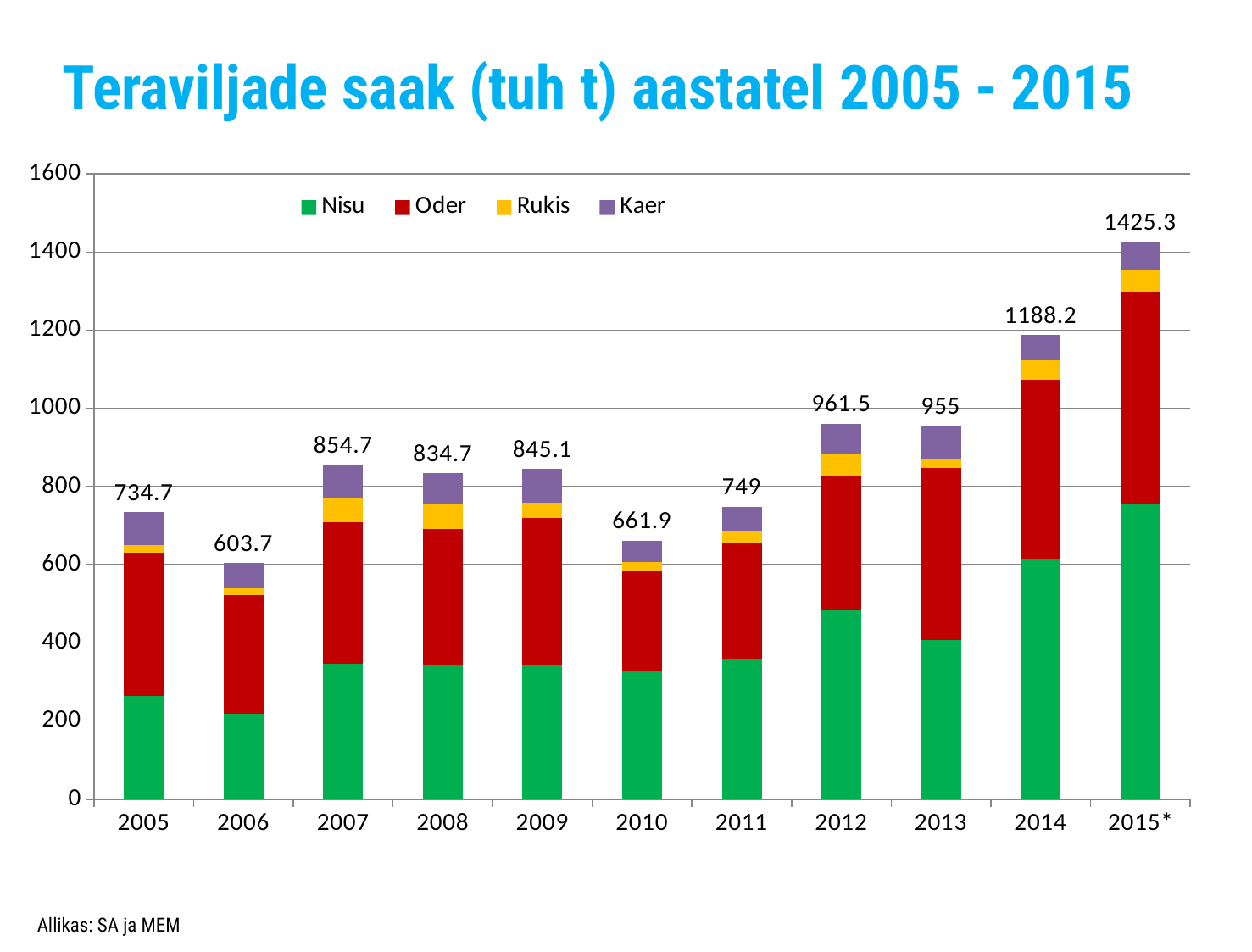

# Teraviljade saak (tuh t) aastatel 2005 - 2015

### Chart

| Category | Nisu | Oder | Rukis | Kaer | Kokku |
|---|---|---|---|---|---|
| 2005 | 263.4 | 366.7 | 20.4 | 84.2 | 734.6999999999999 |
| 2006 | 219.6 | 302.7 | 17.8 | 63.6 | 603.6999999999999 |
| 2007 | 345.8 | 362.7 | 61.0 | 85.2 | 854.7 |
| 2008 | 342.5 | 349.1 | 65.6 | 77.5 | 834.7 |
| 2009 | 342.5 | 377.0 | 39.1 | 86.5 | 845.1 |
| 2010 | 327.6 | 254.8 | 25.0 | 54.5 | 661.9000000000001 |
| 2011 | 360.2 | 295.0 | 31.0 | 62.8 | 749.0 |
| 2012 | 484.7 | 341.3 | 57.1 | 78.4 | 961.5 |
| 2013 | 406.8 | 441.0 | 21.9 | 85.3 | 954.9999999999999 |
| 2014 | 615.5 | 458.1 | 49.6 | 65.0 | 1188.1999999999998 |
| 2015* | 756.9 | 540.4 | 56.2 | 71.8 | 1425.3 |
Allikas: SA ja MEM